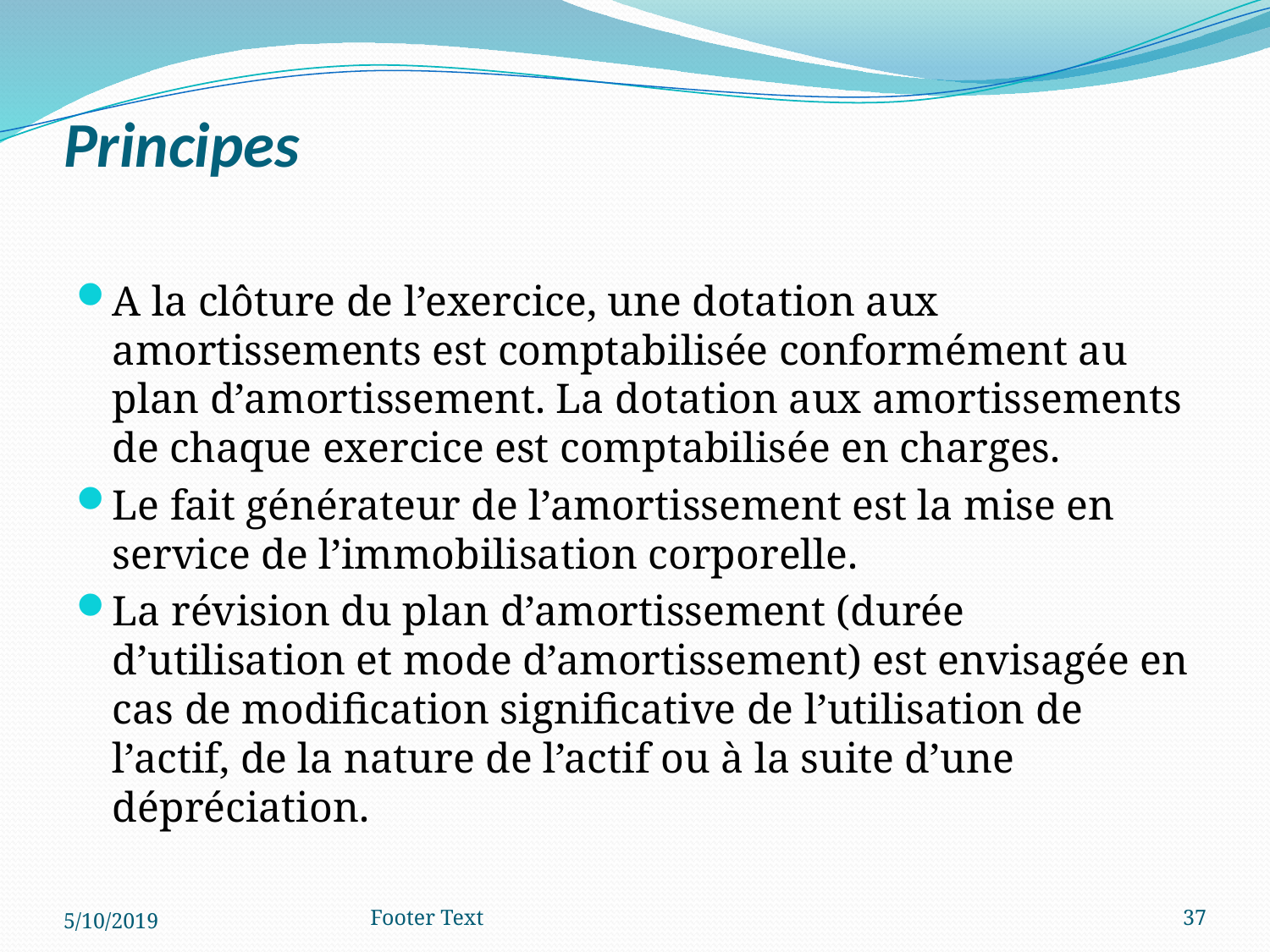

# Principes
A la clôture de l’exercice, une dotation aux amortissements est comptabilisée conformément au plan d’amortissement. La dotation aux amortissements de chaque exercice est comptabilisée en charges.
Le fait générateur de l’amortissement est la mise en service de l’immobilisation corporelle.
La révision du plan d’amortissement (durée d’utilisation et mode d’amortissement) est envisagée en cas de modification significative de l’utilisation de l’actif, de la nature de l’actif ou à la suite d’une dépréciation.
5/10/2019
Footer Text
37